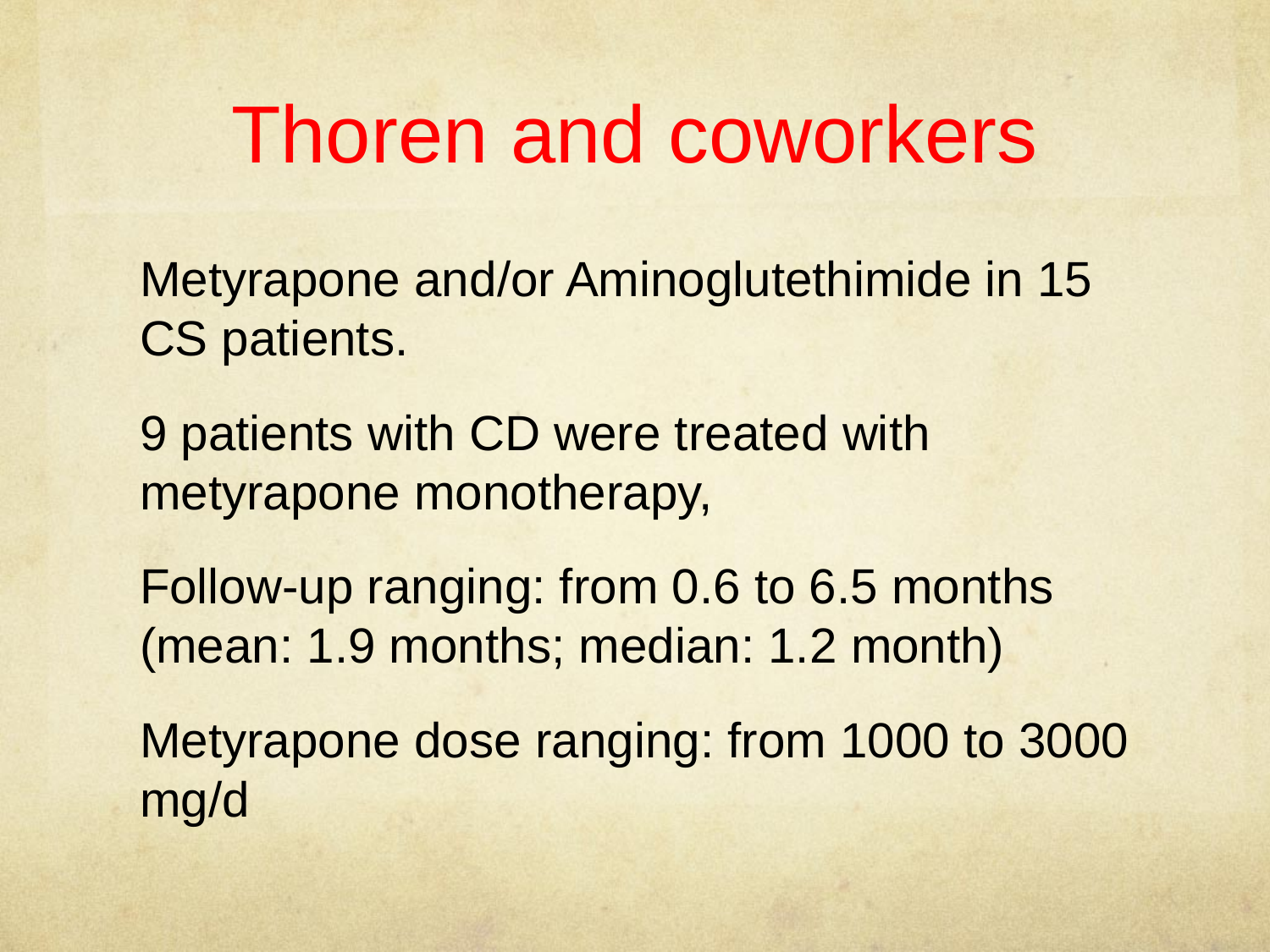

# Thoren and coworkers
Metyrapone and/or Aminoglutethimide in 15 CS patients.
9 patients with CD were treated with metyrapone monotherapy,
Follow-up ranging: from 0.6 to 6.5 months (mean: 1.9 months; median: 1.2 month)
Metyrapone dose ranging: from 1000 to 3000 mg/d